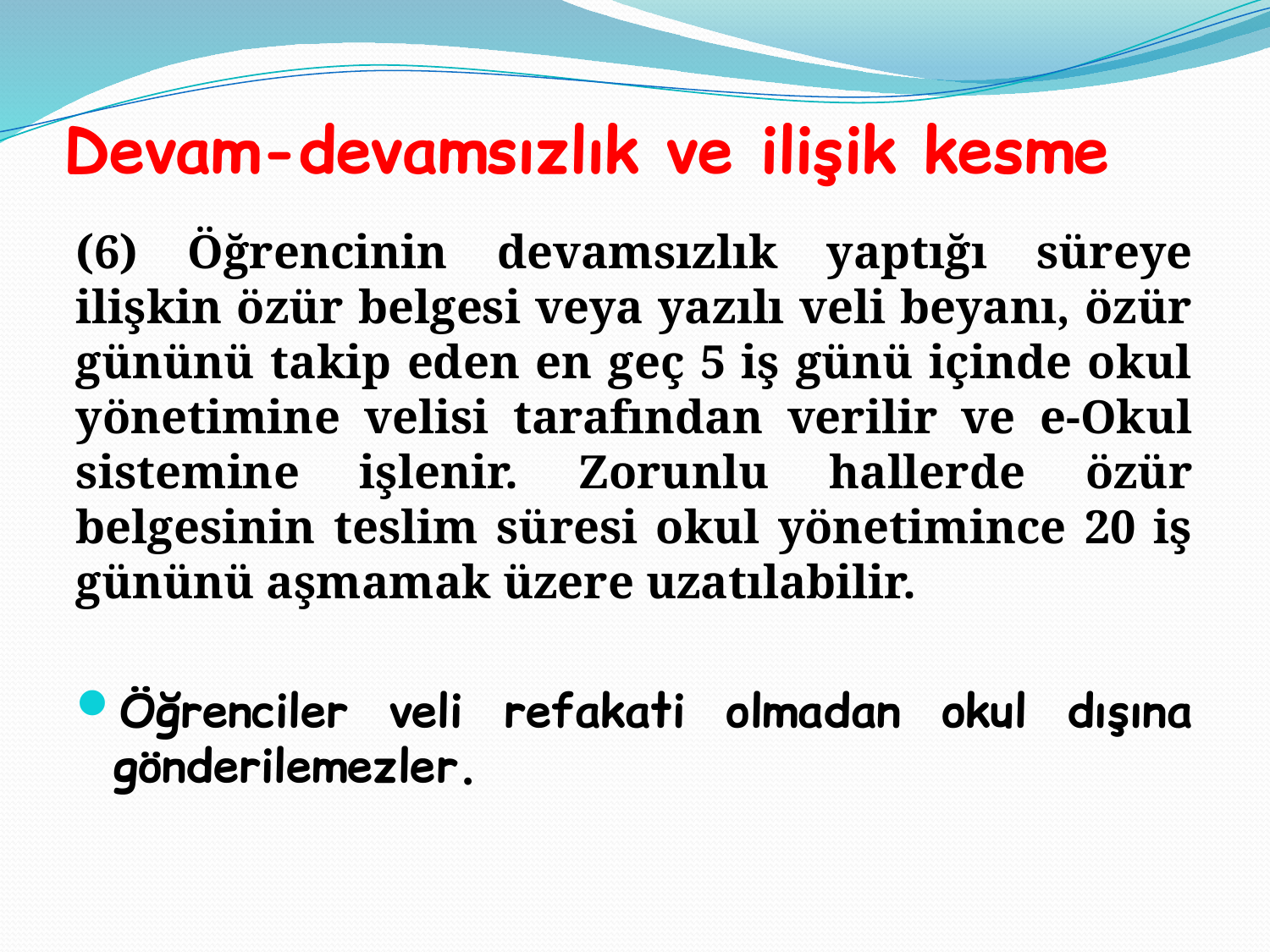

# Devam-devamsızlık ve ilişik kesme
(6) Öğrencinin devamsızlık yaptığı süreye ilişkin özür belgesi veya yazılı veli beyanı, özür gününü takip eden en geç 5 iş günü içinde okul yönetimine velisi tarafından verilir ve e-Okul sistemine işlenir. Zorunlu hallerde özür belgesinin teslim süresi okul yönetimince 20 iş gününü aşmamak üzere uzatılabilir.

Öğrenciler veli refakati olmadan okul dışına gönderilemezler.